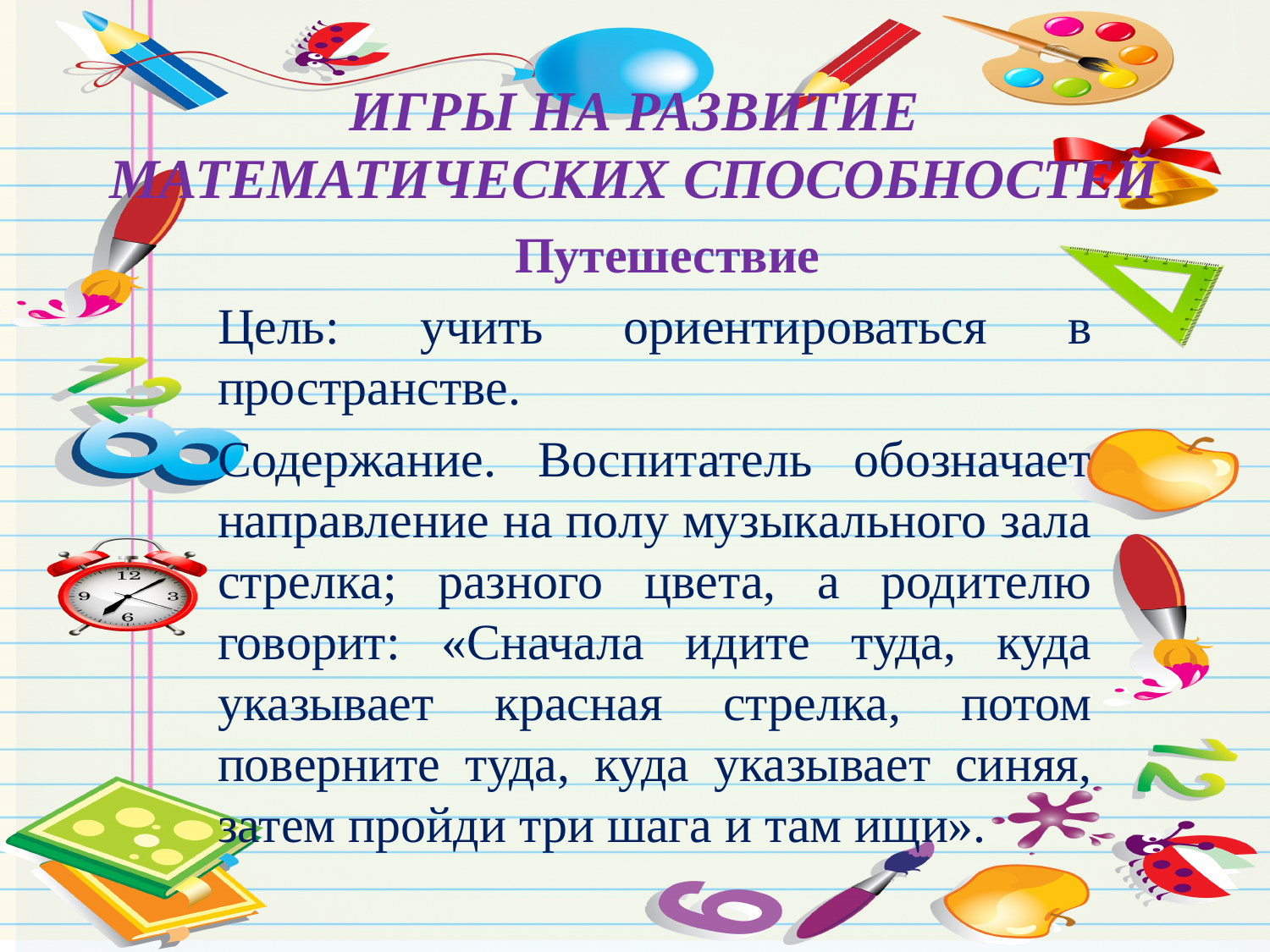

# ИГРЫ НА РАЗВИТИЕ МАТЕМАТИЧЕСКИХ СПОСОБНОСТЕЙ
  Путешествие
Цель: учить ориентироваться в пространстве.
Содержание. Воспитатель обозначает направление на полу музыкального зала стрелка; разного цвета, а родителю говорит: «Сначала идите туда, куда указывает красная стрелка, потом поверните туда, куда указывает синяя, затем пройди три шага и там ищи».